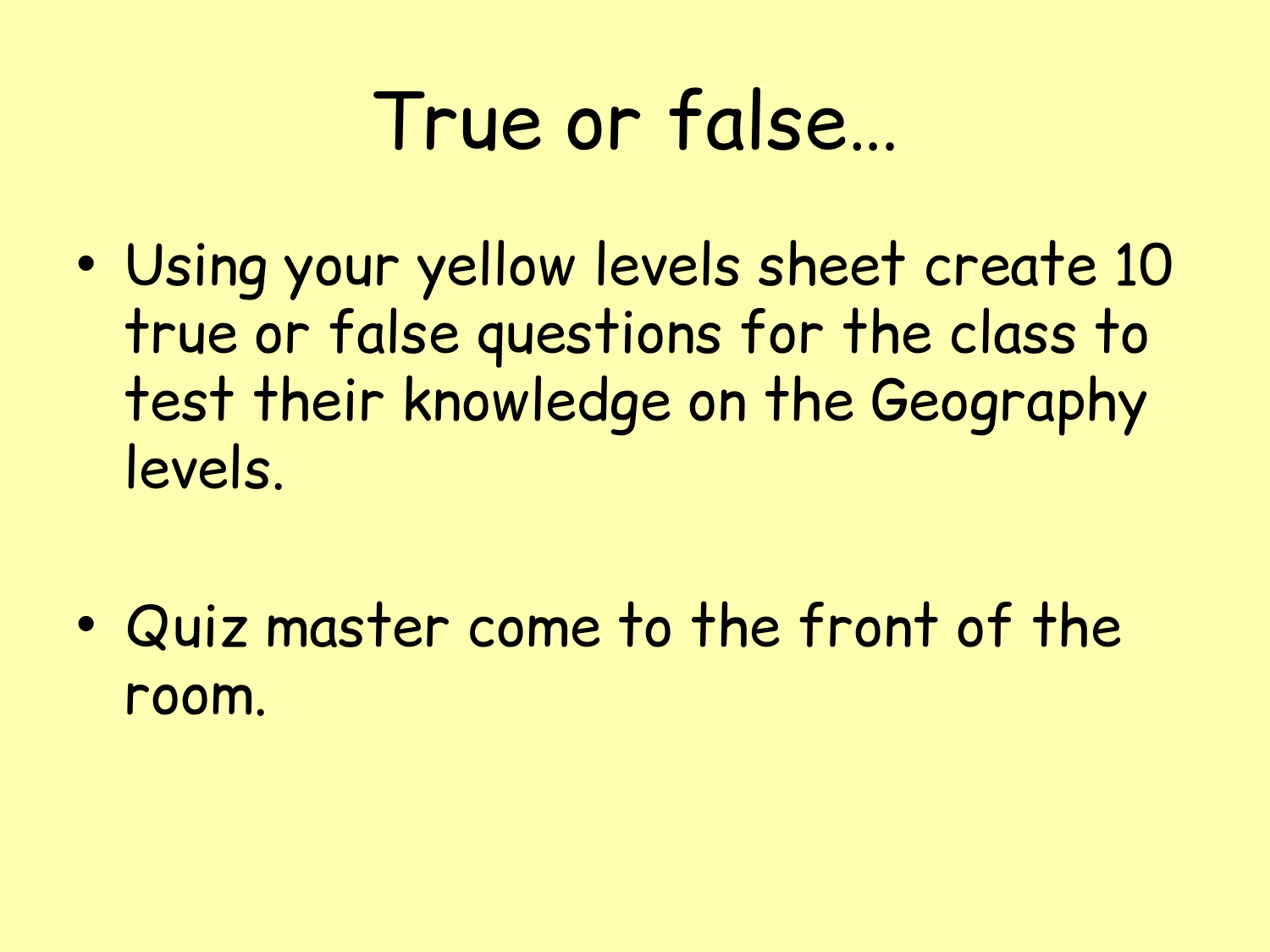

# True or false…
Using your yellow levels sheet create 10 true or false questions for the class to test their knowledge on the Geography levels.

Quiz master come to the front of the room.